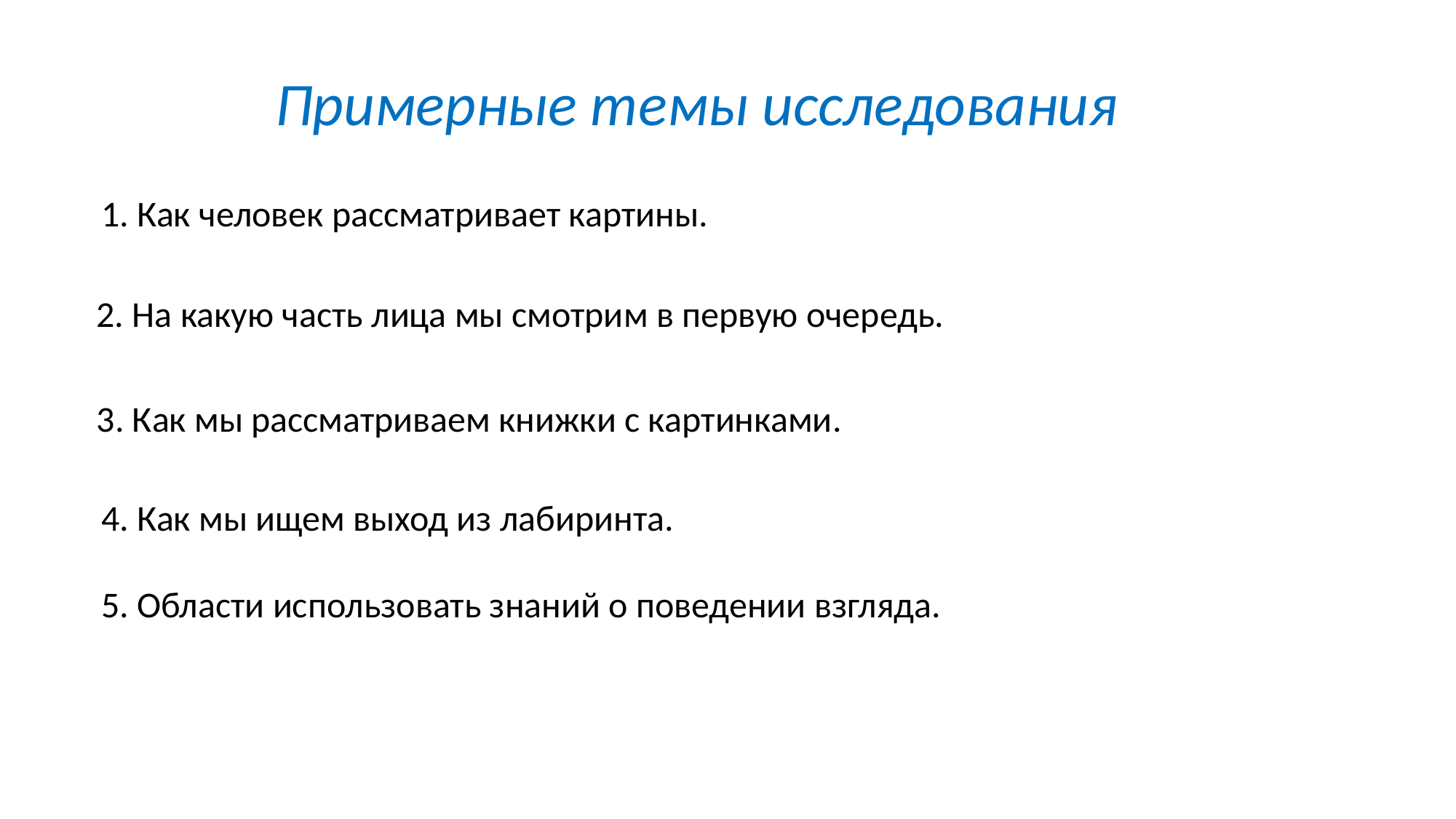

Примерные темы исследования
1. Как человек рассматривает картины.
2. На какую часть лица мы смотрим в первую очередь.
3. Как мы рассматриваем книжки с картинками.
4. Как мы ищем выход из лабиринта.
5. Области использовать знаний о поведении взгляда.